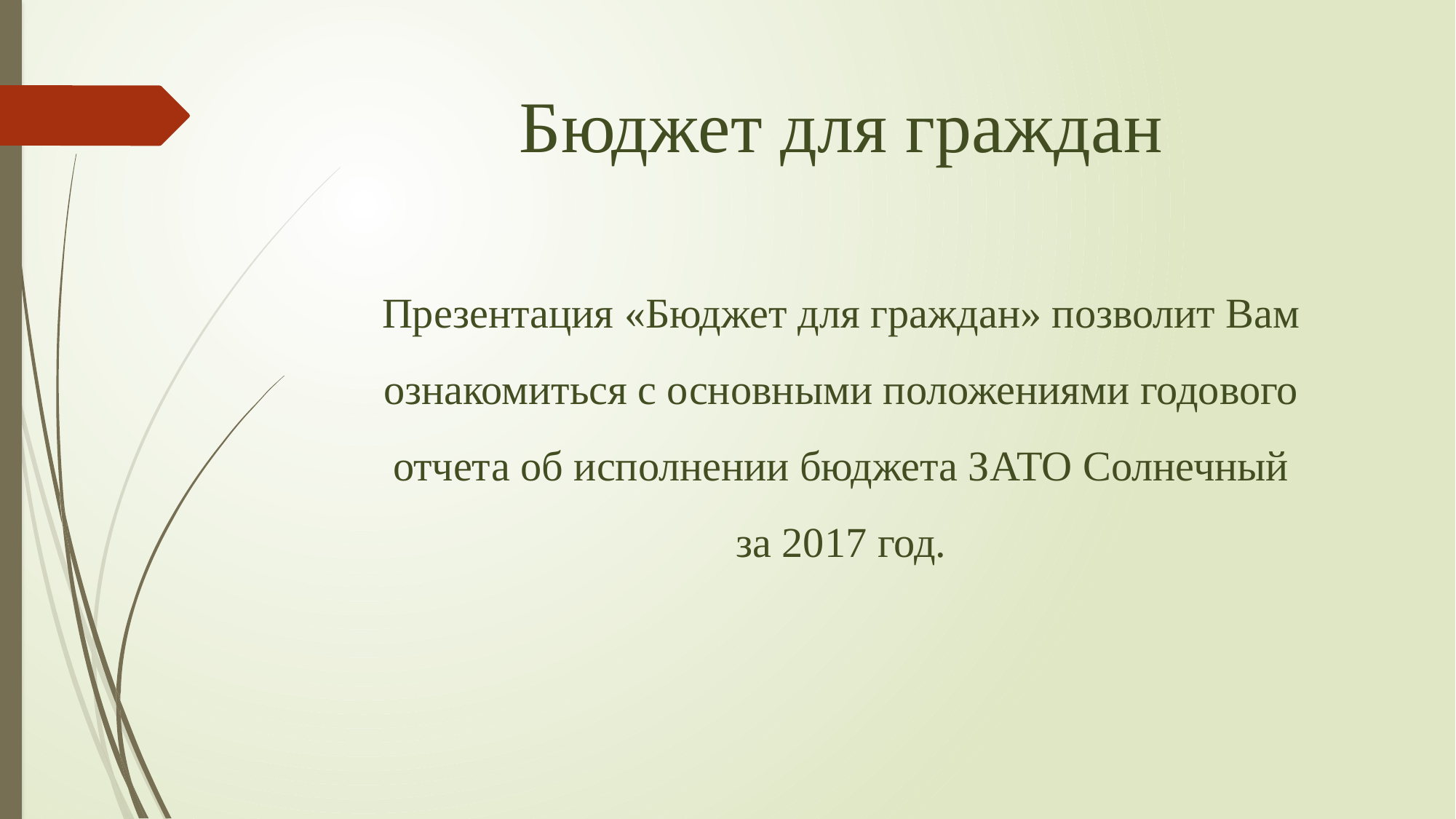

# Бюджет для граждан
Презентация «Бюджет для граждан» позволит Вам ознакомиться с основными положениями годового отчета об исполнении бюджета ЗАТО Солнечный
за 2017 год.